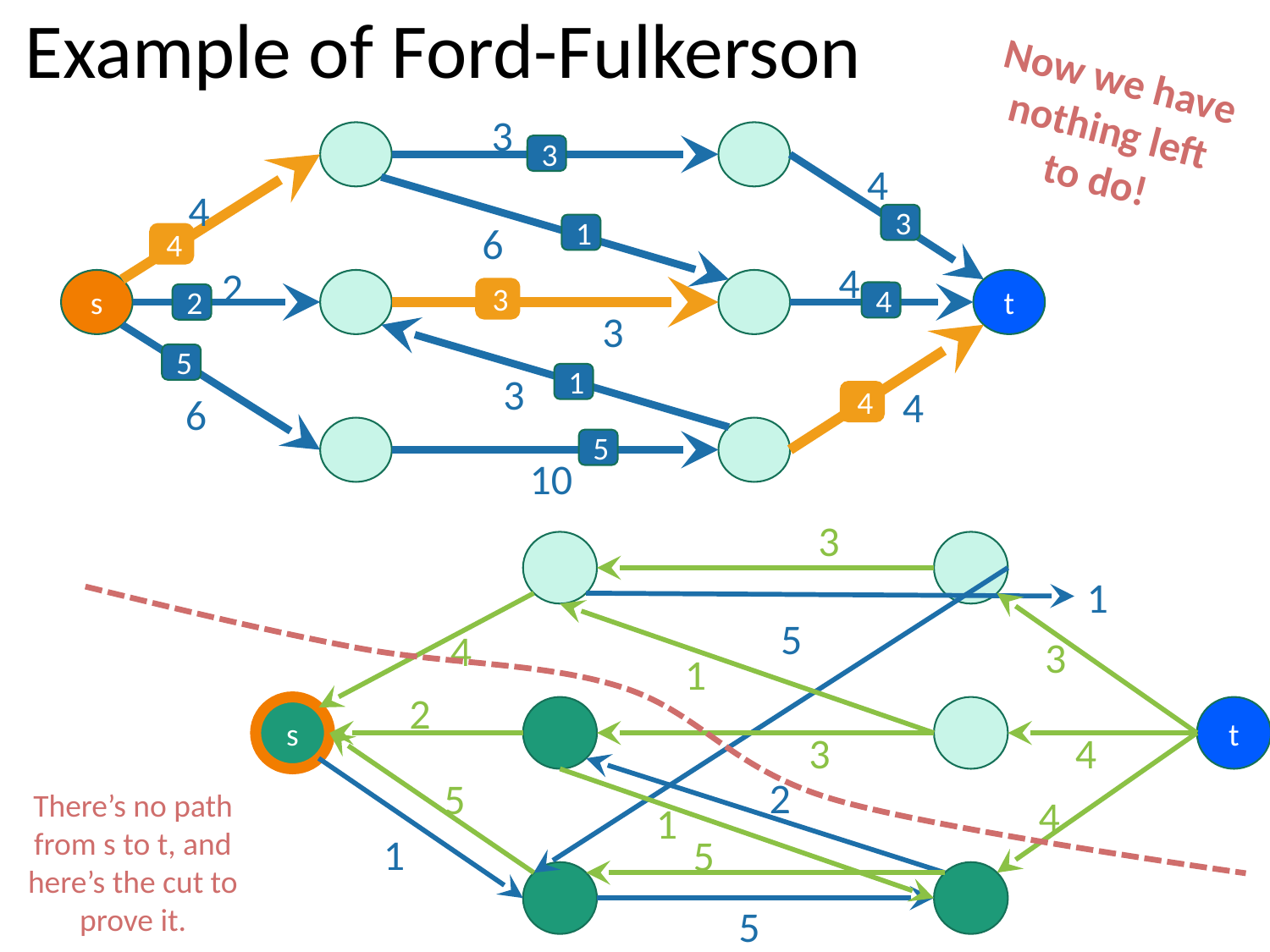

# Example of Ford-Fulkerson
Now we have nothing left to do!
3

4
4
6
4
2
t

s
3
3
4
6

10
3
3
1
4
3
4
2
5
1
4
5
3

1
5
t

s
1

5

4
3
1
2
4
3
2
5
There’s no path from s to t, and here’s the cut to prove it.
4
1
5